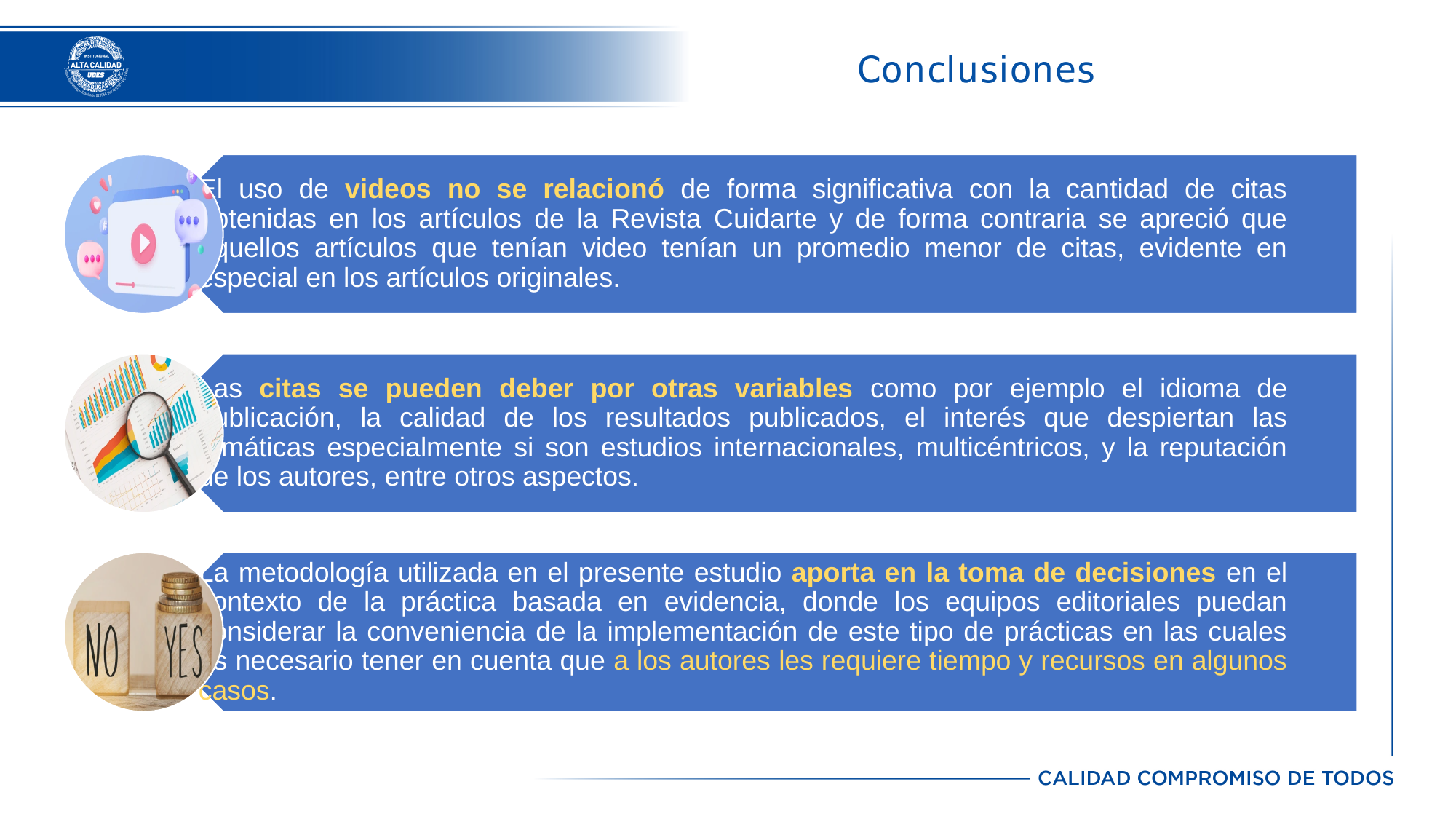

# Conclusiones
El uso de videos no se relacionó de forma significativa con la cantidad de citas obtenidas en los artículos de la Revista Cuidarte y de forma contraria se apreció que aquellos artículos que tenían video tenían un promedio menor de citas, evidente en especial en los artículos originales.
Las citas se pueden deber por otras variables como por ejemplo el idioma de publicación, la calidad de los resultados publicados, el interés que despiertan las temáticas especialmente si son estudios internacionales, multicéntricos, y la reputación de los autores, entre otros aspectos.
La metodología utilizada en el presente estudio aporta en la toma de decisiones en el contexto de la práctica basada en evidencia, donde los equipos editoriales puedan considerar la conveniencia de la implementación de este tipo de prácticas en las cuales es necesario tener en cuenta que a los autores les requiere tiempo y recursos en algunos casos.